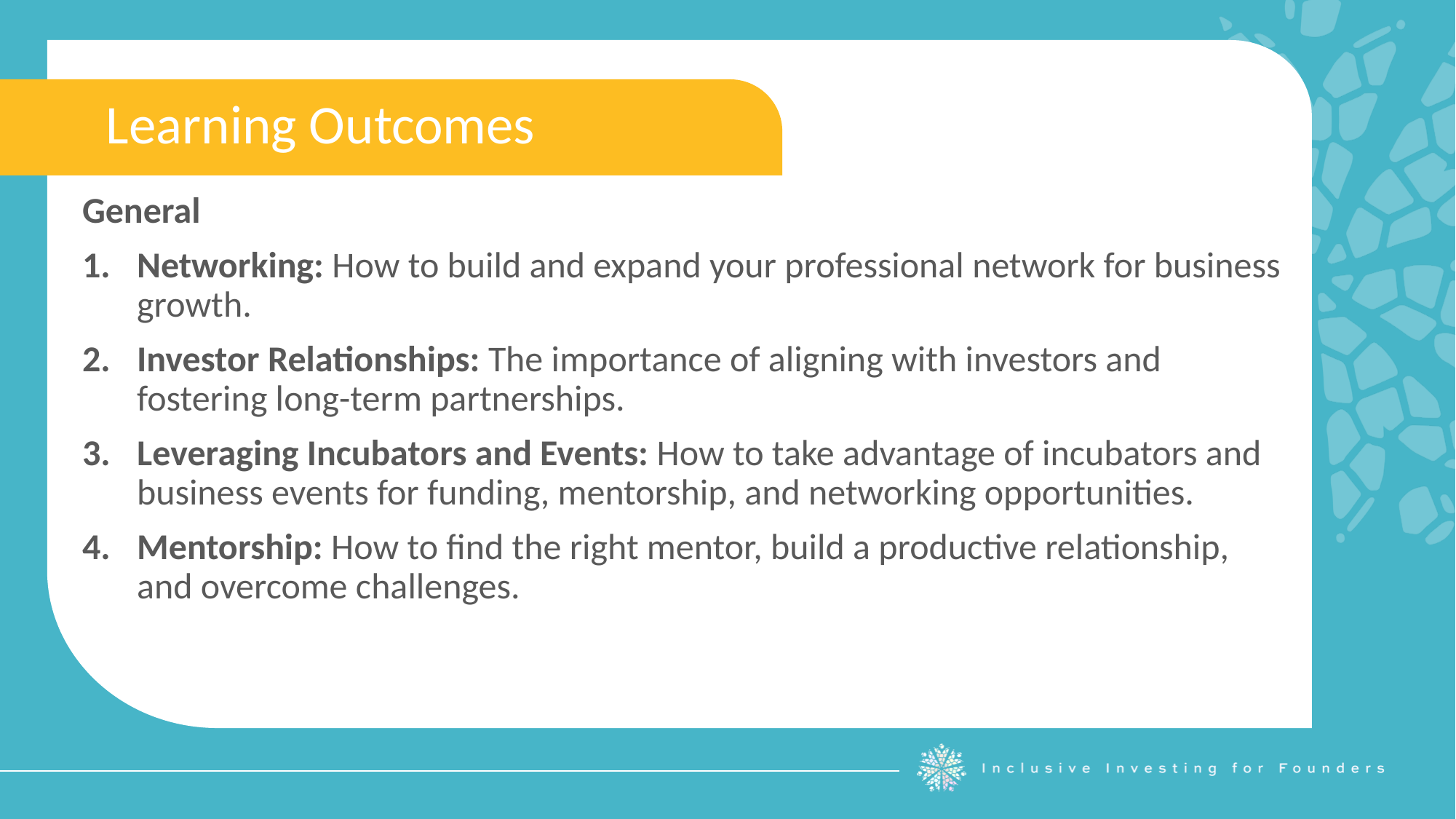

Learning Outcomes

General
Networking: How to build and expand your professional network for business growth.
Investor Relationships: The importance of aligning with investors and fostering long-term partnerships.
Leveraging Incubators and Events: How to take advantage of incubators and business events for funding, mentorship, and networking opportunities.
Mentorship: How to find the right mentor, build a productive relationship, and overcome challenges.